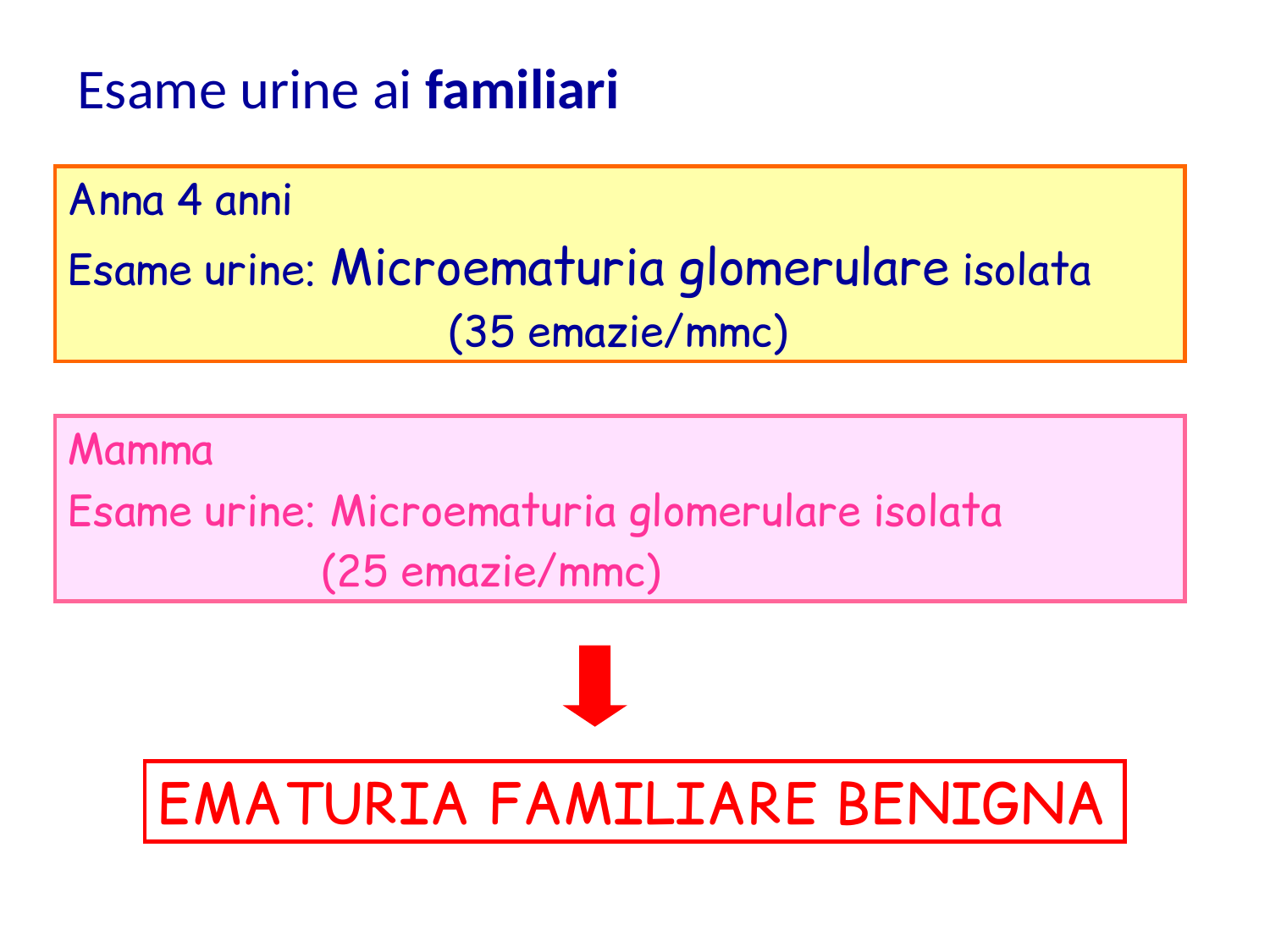

Esame urine ai familiari
Anna 4 anni
Esame urine: Microematuria glomerulare isolata 			(35 emazie/mmc)
Mamma
Esame urine: Microematuria glomerulare isolata 			(25 emazie/mmc)

EMATURIA FAMILIARE BENIGNA